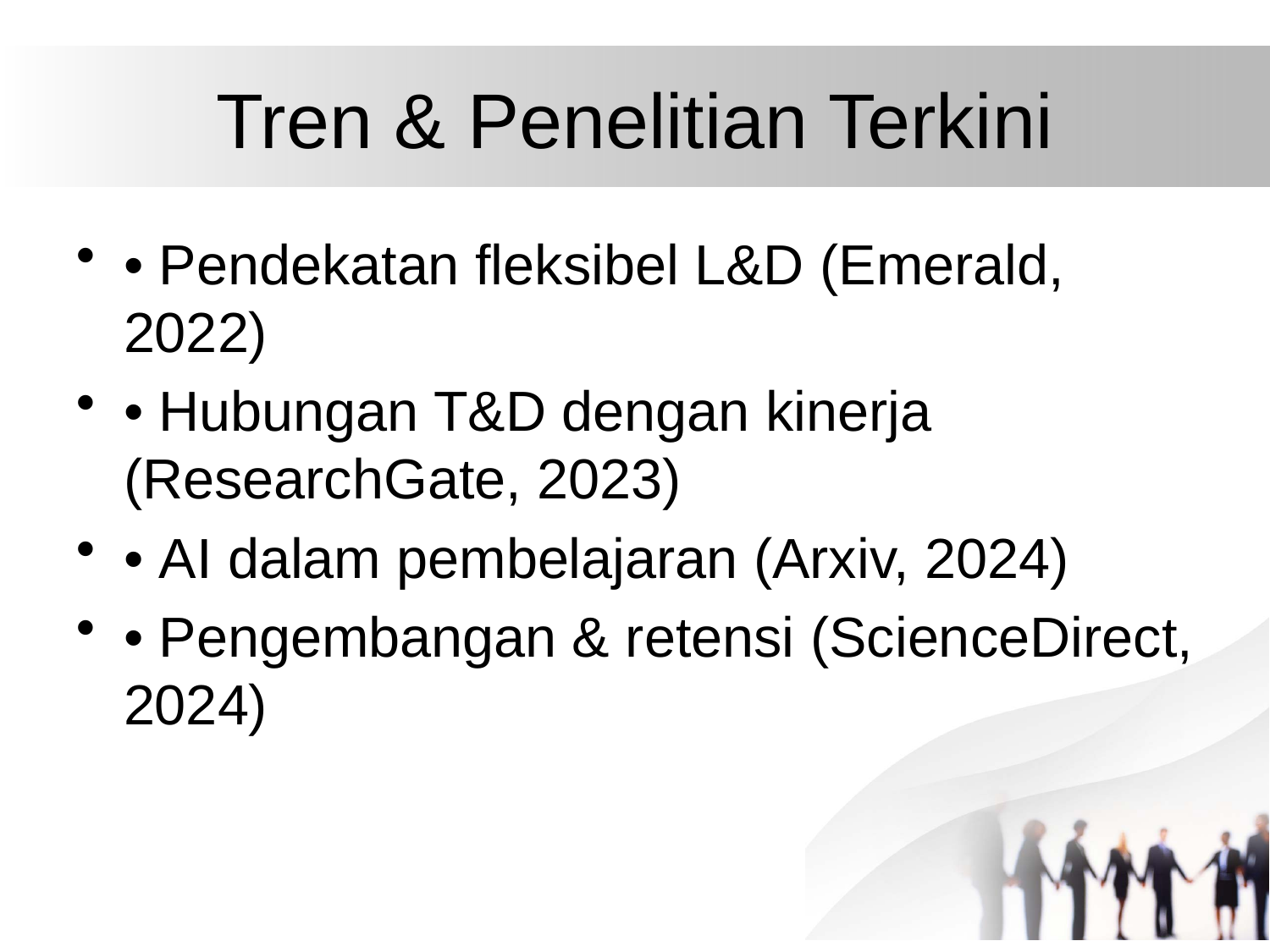

# Tren & Penelitian Terkini
• Pendekatan fleksibel L&D (Emerald, 2022)
• Hubungan T&D dengan kinerja (ResearchGate, 2023)
• AI dalam pembelajaran (Arxiv, 2024)
• Pengembangan & retensi (ScienceDirect, 2024)